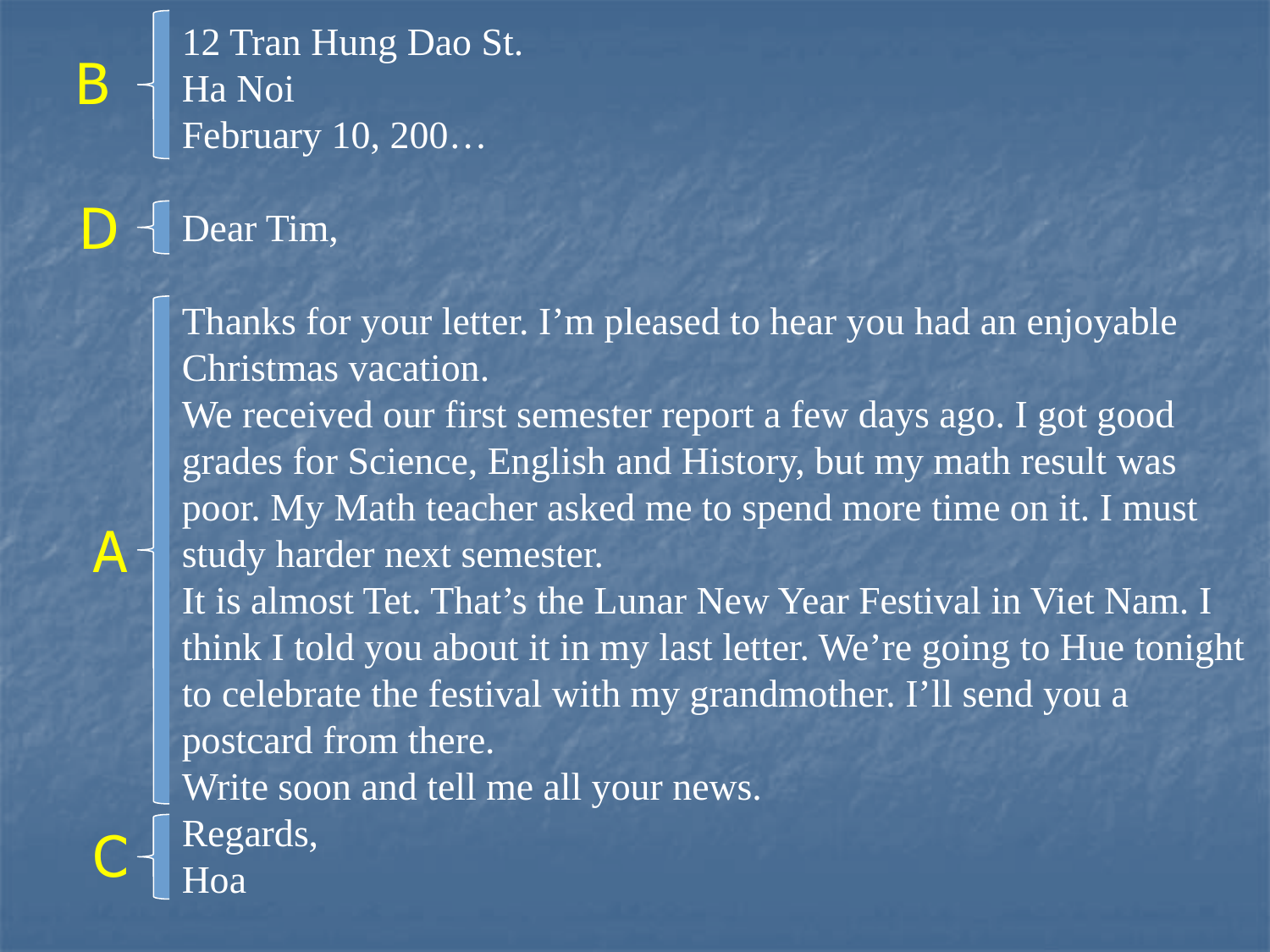

12 Tran Hung Dao St.
Ha Noi
February 10, 200…

Dear Tim,

Thanks for your letter. I’m pleased to hear you had an enjoyable Christmas vacation.
We received our first semester report a few days ago. I got good grades for Science, English and History, but my math result was poor. My Math teacher asked me to spend more time on it. I must study harder next semester.
It is almost Tet. That’s the Lunar New Year Festival in Viet Nam. I think I told you about it in my last letter. We’re going to Hue tonight to celebrate the festival with my grandmother. I’ll send you a postcard from there.
Write soon and tell me all your news.
Regards,
Hoa
B
D

A
C